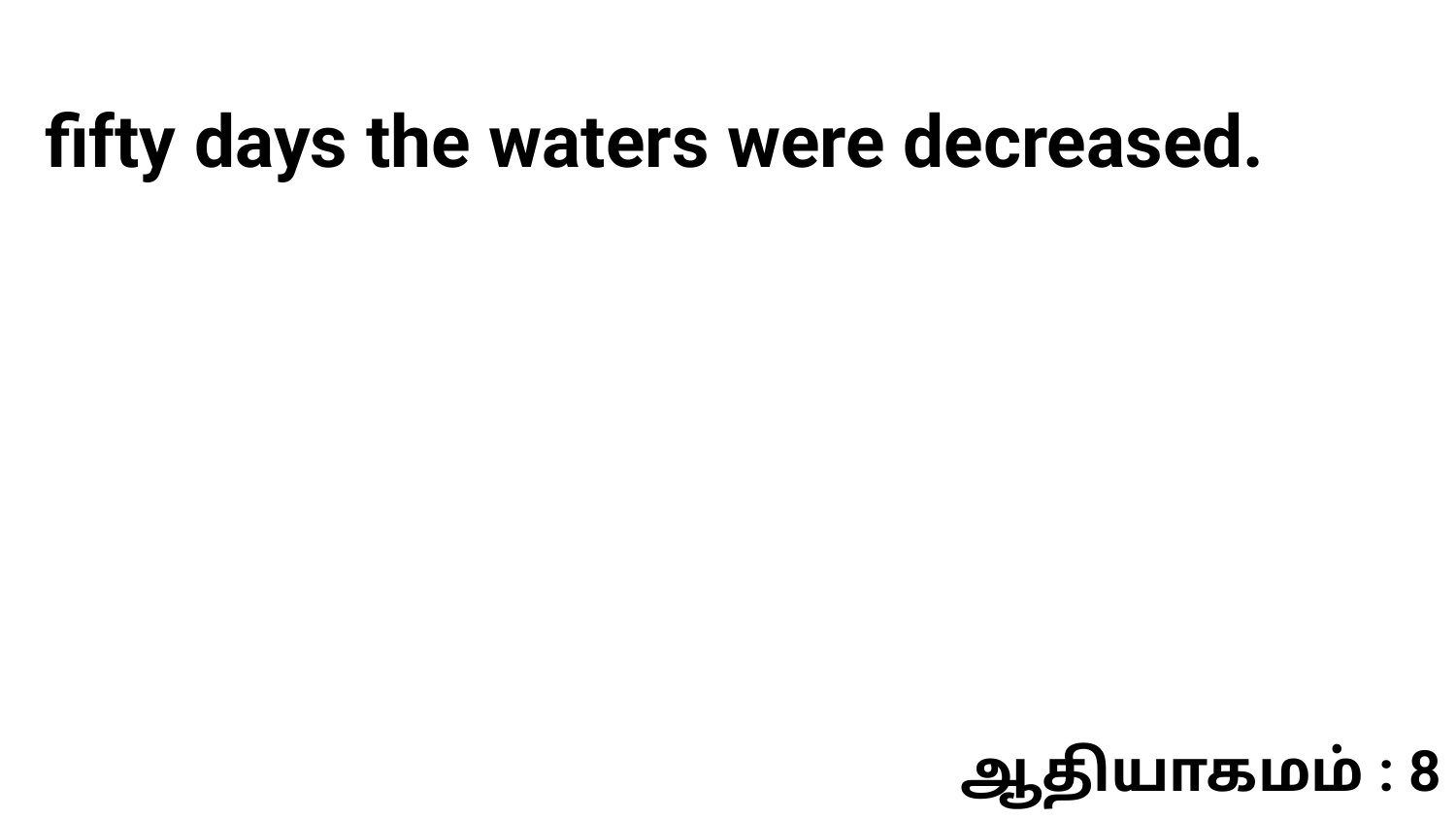

fifty days the waters were decreased.
ஆதியாகமம் : 8